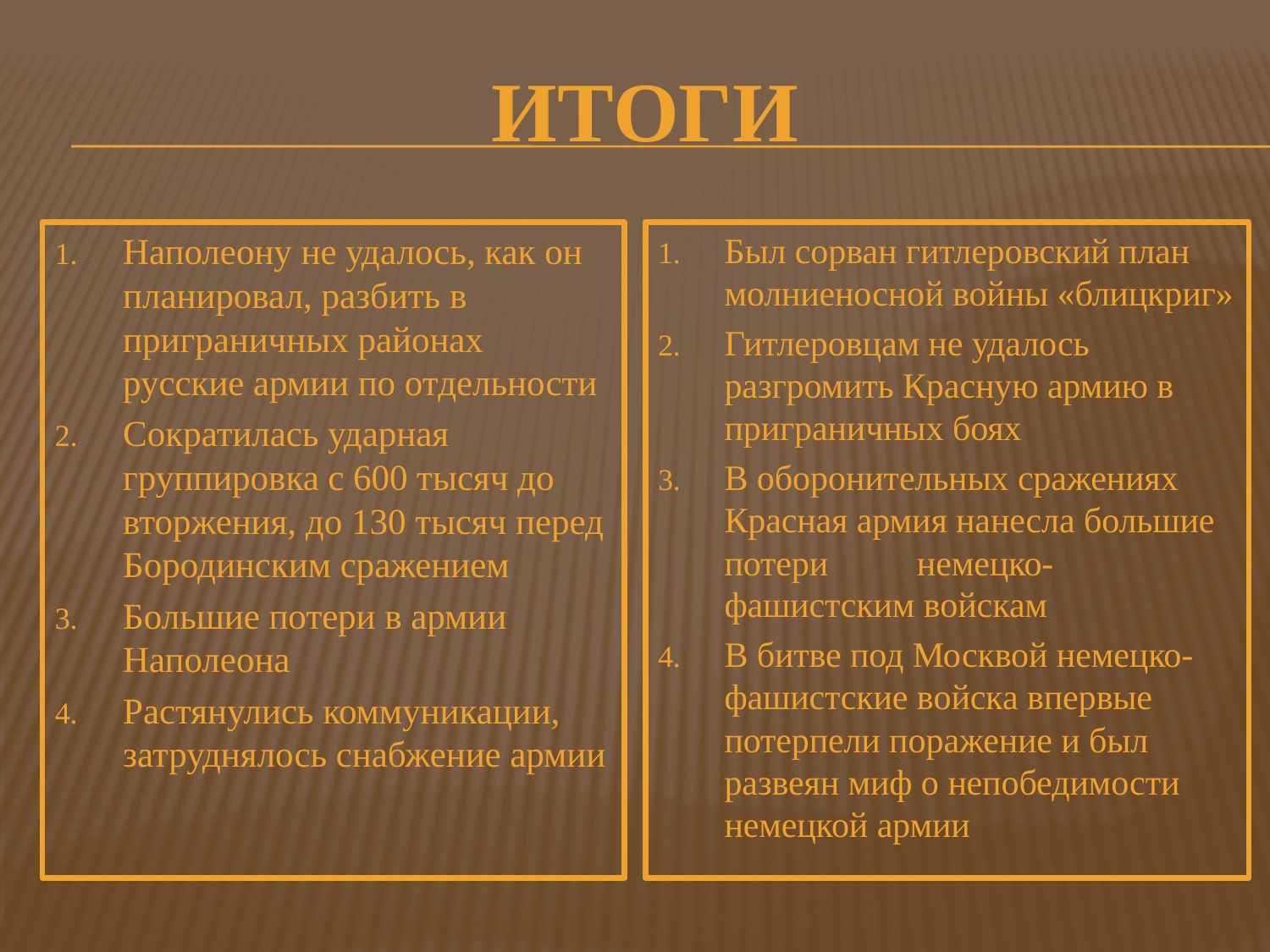

# Итоги
Наполеону не удалось, как он планировал, разбить в приграничных районах русские армии по отдельности
Сократилась ударная группировка с 600 тысяч до вторжения, до 130 тысяч перед Бородинским сражением
Большие потери в армии Наполеона
Растянулись коммуникации, затруднялось снабжение армии

Был сорван гитлеровский план молниеносной войны «блицкриг»
Гитлеровцам не удалось разгромить Красную армию в приграничных боях
В оборонительных сражениях Красная армия нанесла большие потери          немецко-фашистским войскам
В битве под Москвой немецко-фашистские войска впервые потерпели поражение и был развеян миф о непобедимости немецкой армии